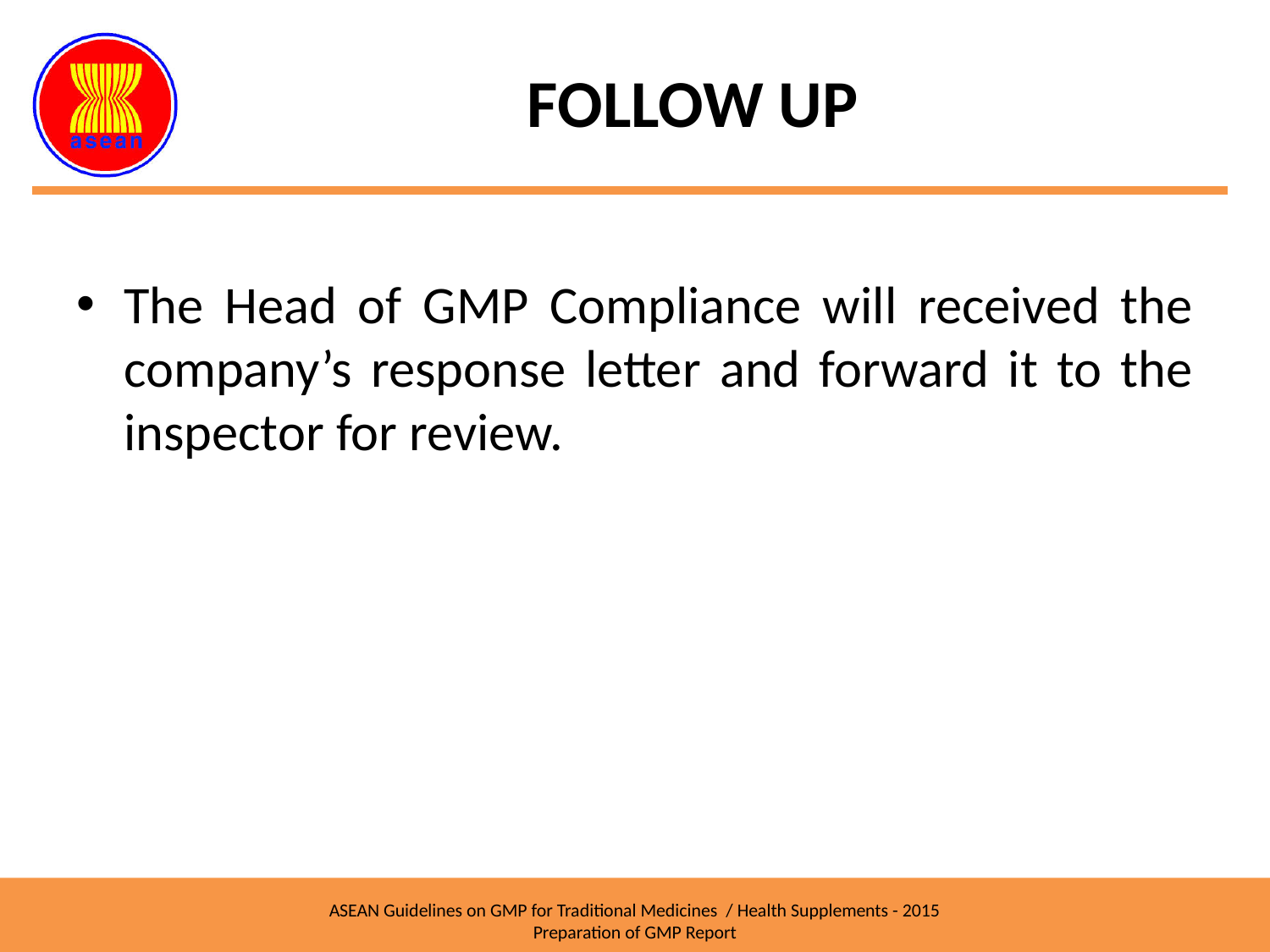

# FOLLOW UP
The Head of GMP Compliance will received the company’s response letter and forward it to the inspector for review.